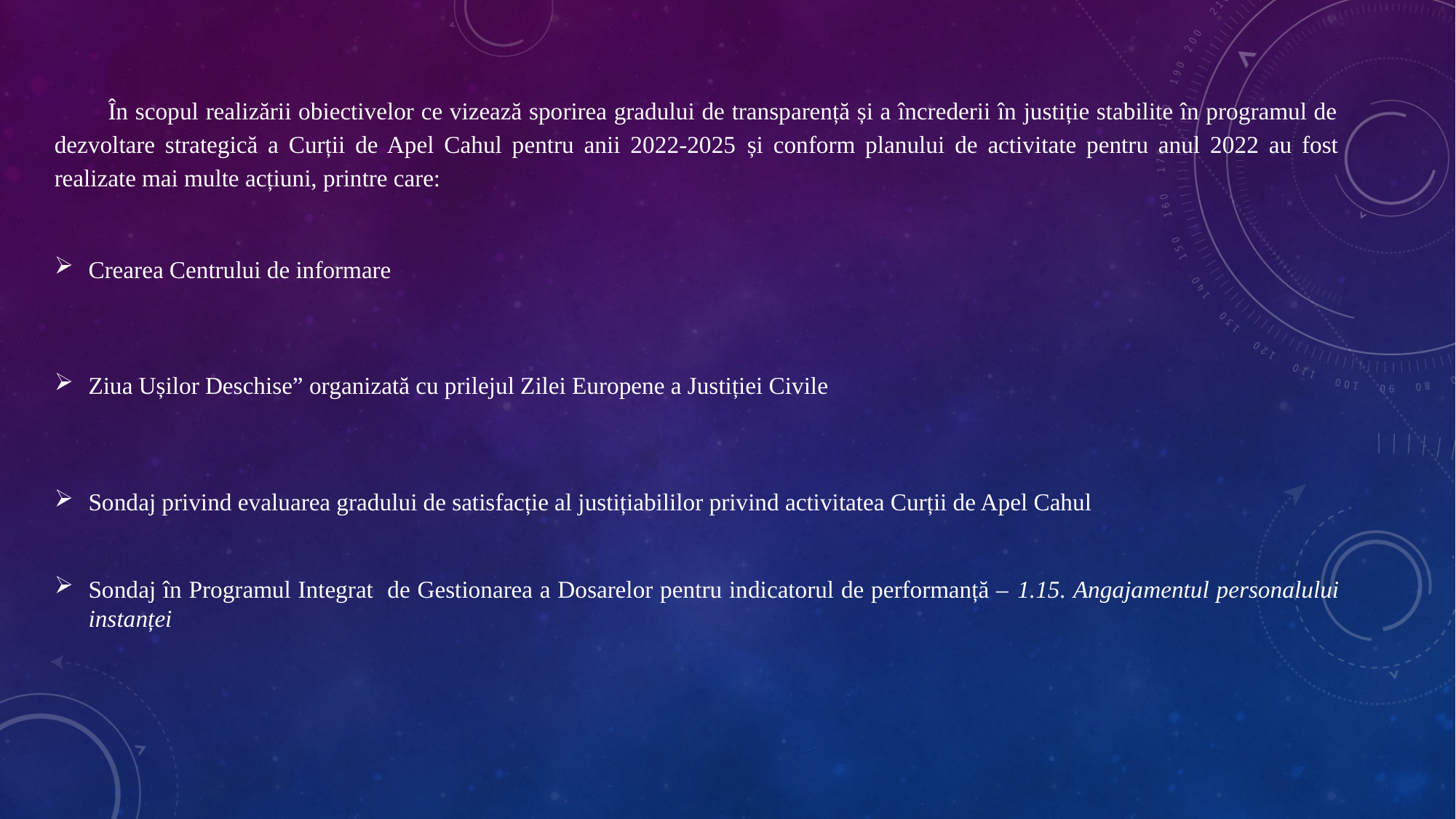

În scopul realizării obiectivelor ce vizează sporirea gradului de transparență și a încrederii în justiție stabilite în programul de dezvoltare strategică a Curții de Apel Cahul pentru anii 2022-2025 și conform planului de activitate pentru anul 2022 au fost realizate mai multe acțiuni, printre care:

Crearea Centrului de informare

Ziua Ușilor Deschise” organizată cu prilejul Zilei Europene a Justiției Civile

Sondaj privind evaluarea gradului de satisfacție al justițiabililor privind activitatea Curții de Apel Cahul

Sondaj în Programul Integrat  de Gestionarea a Dosarelor pentru indicatorul de performanță – 1.15. Angajamentul personalului instanței